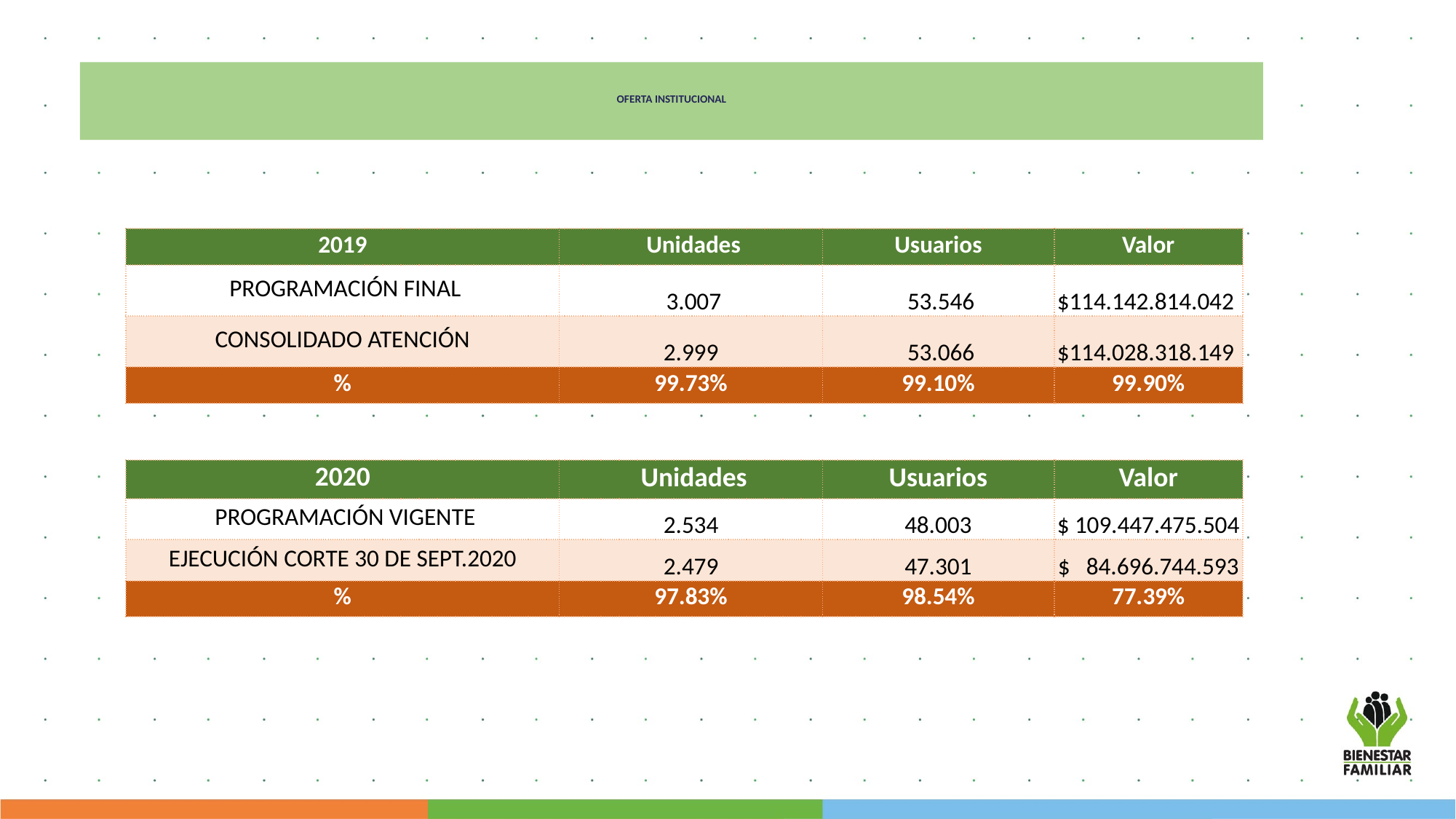

# OFERTA INSTITUCIONAL
| 2019 | Unidades | Usuarios | Valor |
| --- | --- | --- | --- |
| PROGRAMACIÓN FINAL | 3.007 | 53.546 | $114.142.814.042 |
| CONSOLIDADO ATENCIÓN | 2.999 | 53.066 | $114.028.318.149 |
| % | 99.73% | 99.10% | 99.90% |
| 2020 | Unidades | Usuarios | Valor |
| --- | --- | --- | --- |
| PROGRAMACIÓN VIGENTE | 2.534 | 48.003 | $ 109.447.475.504 |
| EJECUCIÓN CORTE 30 DE SEPT.2020 | 2.479 | 47.301 | $ 84.696.744.593 |
| % | 97.83% | 98.54% | 77.39% |